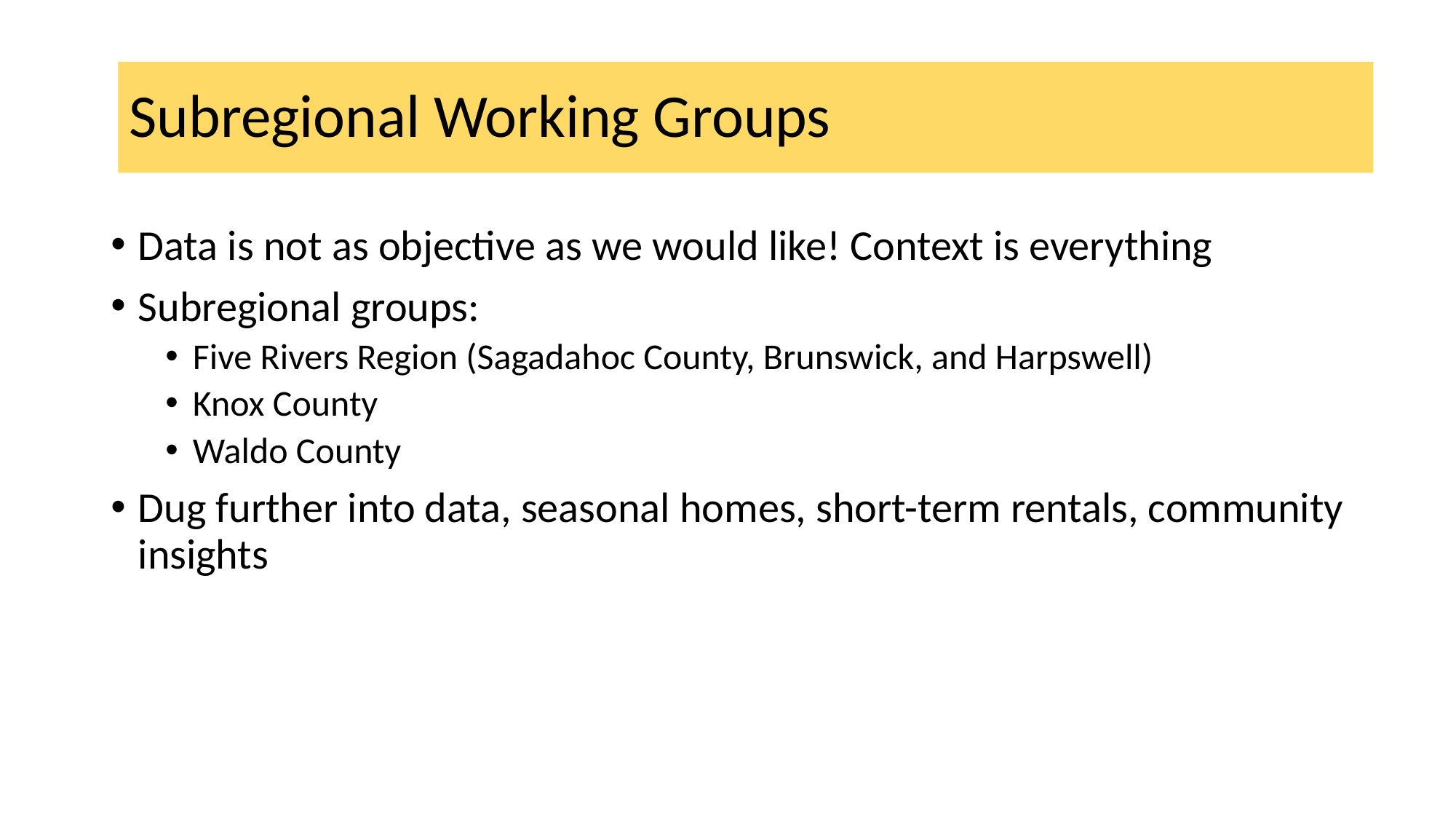

Subregional Working Groups
Data is not as objective as we would like! Context is everything
Subregional groups:
Five Rivers Region (Sagadahoc County, Brunswick, and Harpswell)
Knox County
Waldo County
Dug further into data, seasonal homes, short-term rentals, community insights